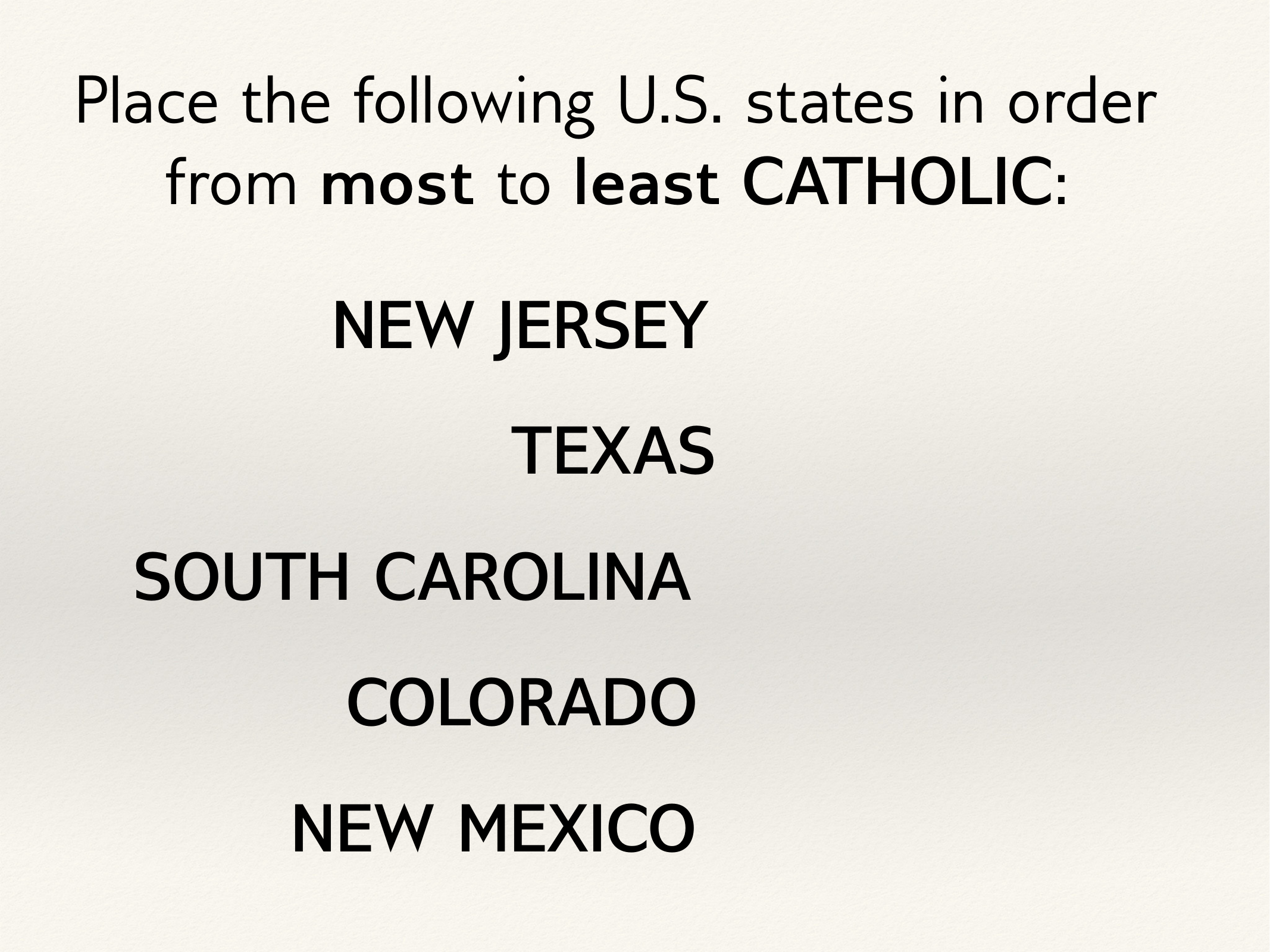

Place the following U.S. states in order from most to least CATHOLIC:
NEW JERSEY
TEXAS
SOUTH CAROLINA
COLORADO
NEW MEXICO